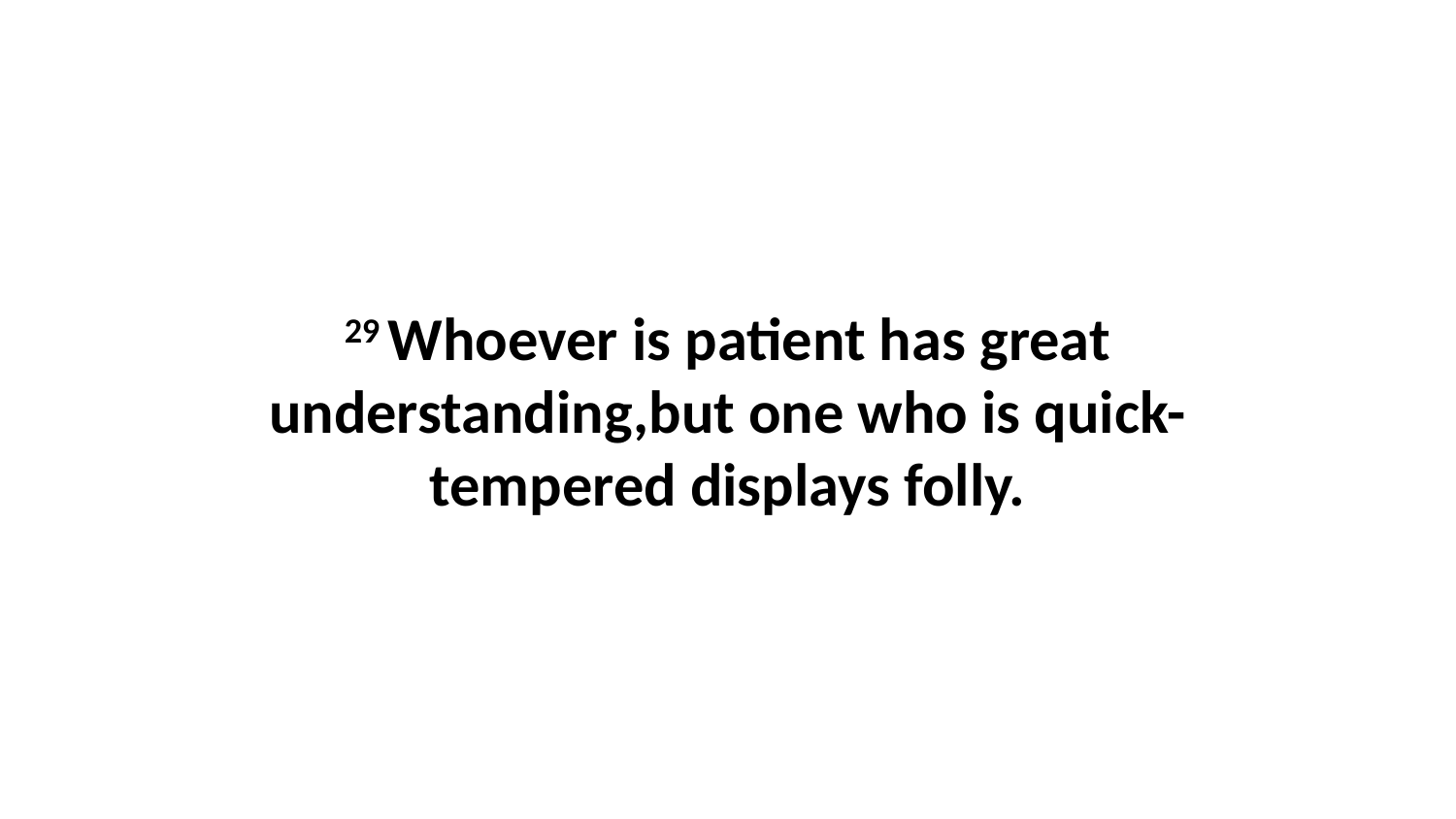

29 Whoever is patient has great understanding,but one who is quick-tempered displays folly.